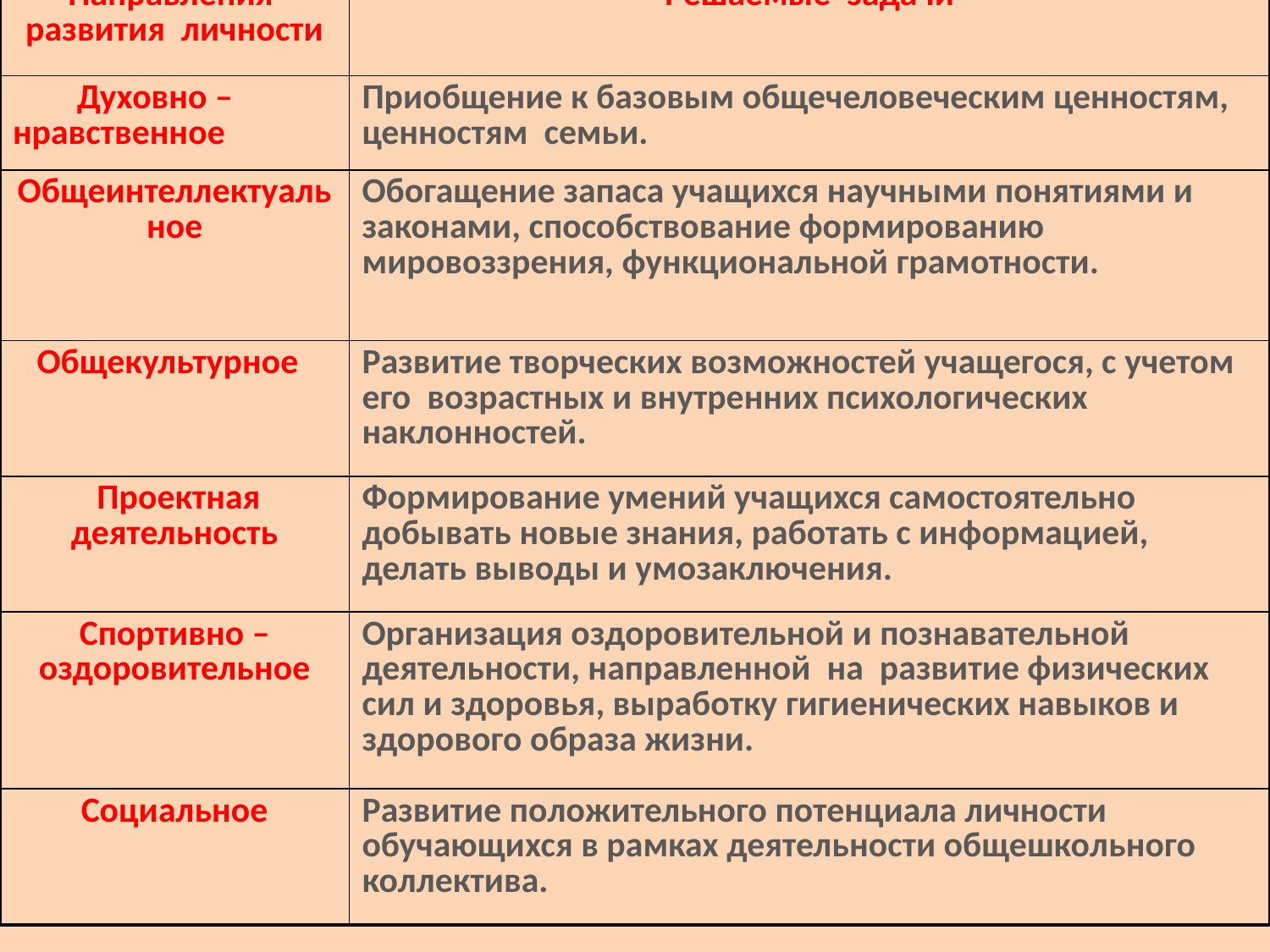

#

| Направления развития личности | Решаемые задачи |
| --- | --- |
| Духовно – нравственное | Приобщение к базовым общечеловеческим ценностям, ценностям семьи. |
| Общеинтеллектуальное | Обогащение запаса учащихся научными понятиями и законами, способствование формированию мировоззрения, функциональной грамотности. |
| Общекультурное | Развитие творческих возможностей учащегося, с учетом его возрастных и внутренних психологических наклонностей. |
| Проектная деятельность | Формирование умений учащихся самостоятельно добывать новые знания, работать с информацией, делать выводы и умозаключения. |
| Спортивно – оздоровительное | Организация оздоровительной и познавательной деятельности, направленной на развитие физических сил и здоровья, выработку гигиенических навыков и здорового образа жизни. |
| Социальное | Развитие положительного потенциала личности обучающихся в рамках деятельности общешкольного коллектива. |